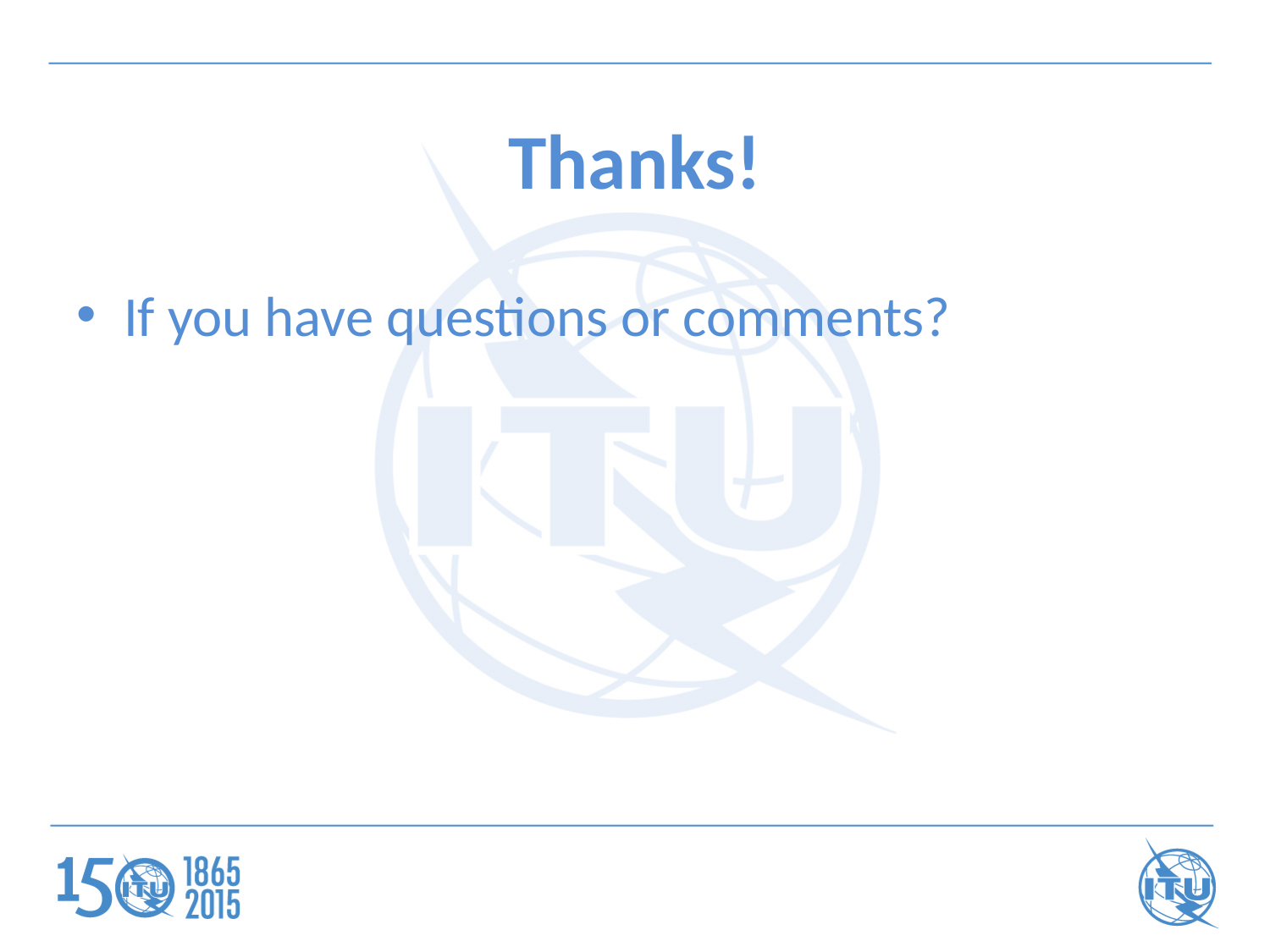

# Thanks!
If you have questions or comments?